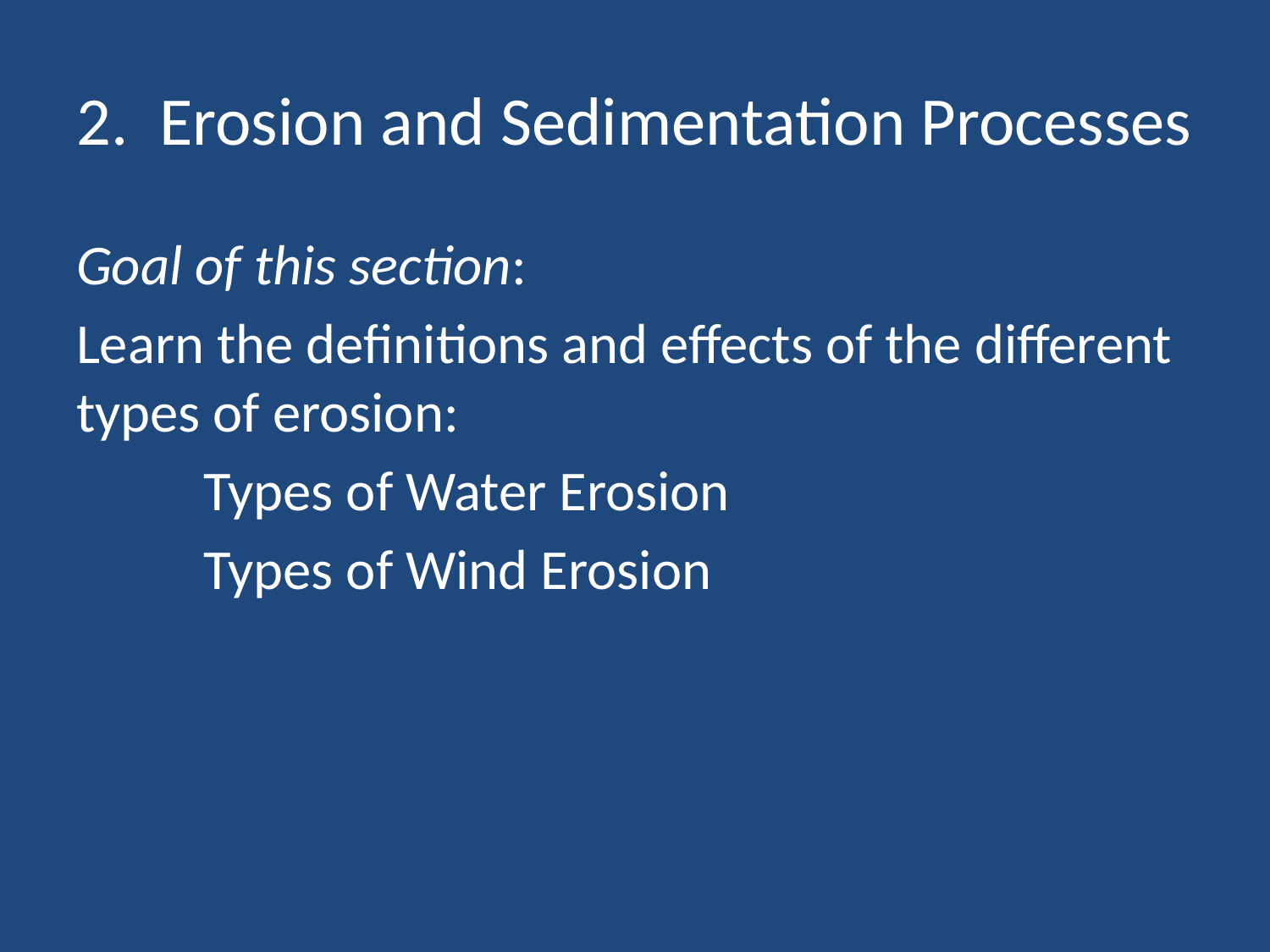

# 2.  Erosion and Sedimentation Processes
Goal of this section:
Learn the definitions and effects of the different types of erosion:
	Types of Water Erosion
	Types of Wind Erosion